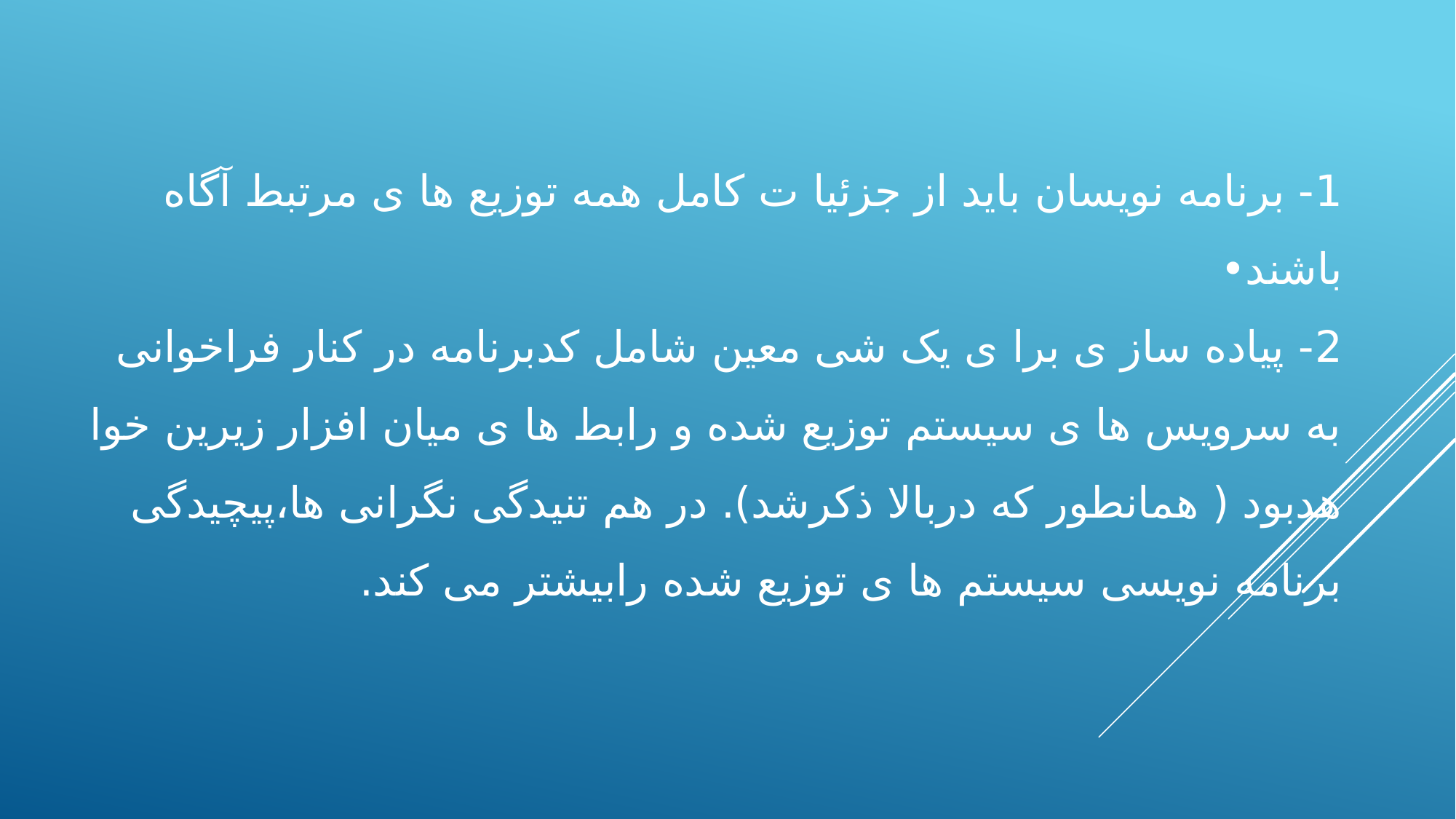

# 1- برنامه نویسان باید از جزئیا ت کامل همه توزیع ها ی مرتبط آگاه باشند• 2- پیاده ساز ی برا ی یک شی معین شامل کدبرنامه در کنار فراخوانی به سرویس ها ی سیستم توزیع شده و رابط ها ی میان افزار زیرین خوا هدبود ( همانطور که دربالا ذکرشد). در هم تنیدگی نگرانی ها،پیچیدگی برنامه نویسی سیستم ها ی توزیع شده رابیشتر می کند.